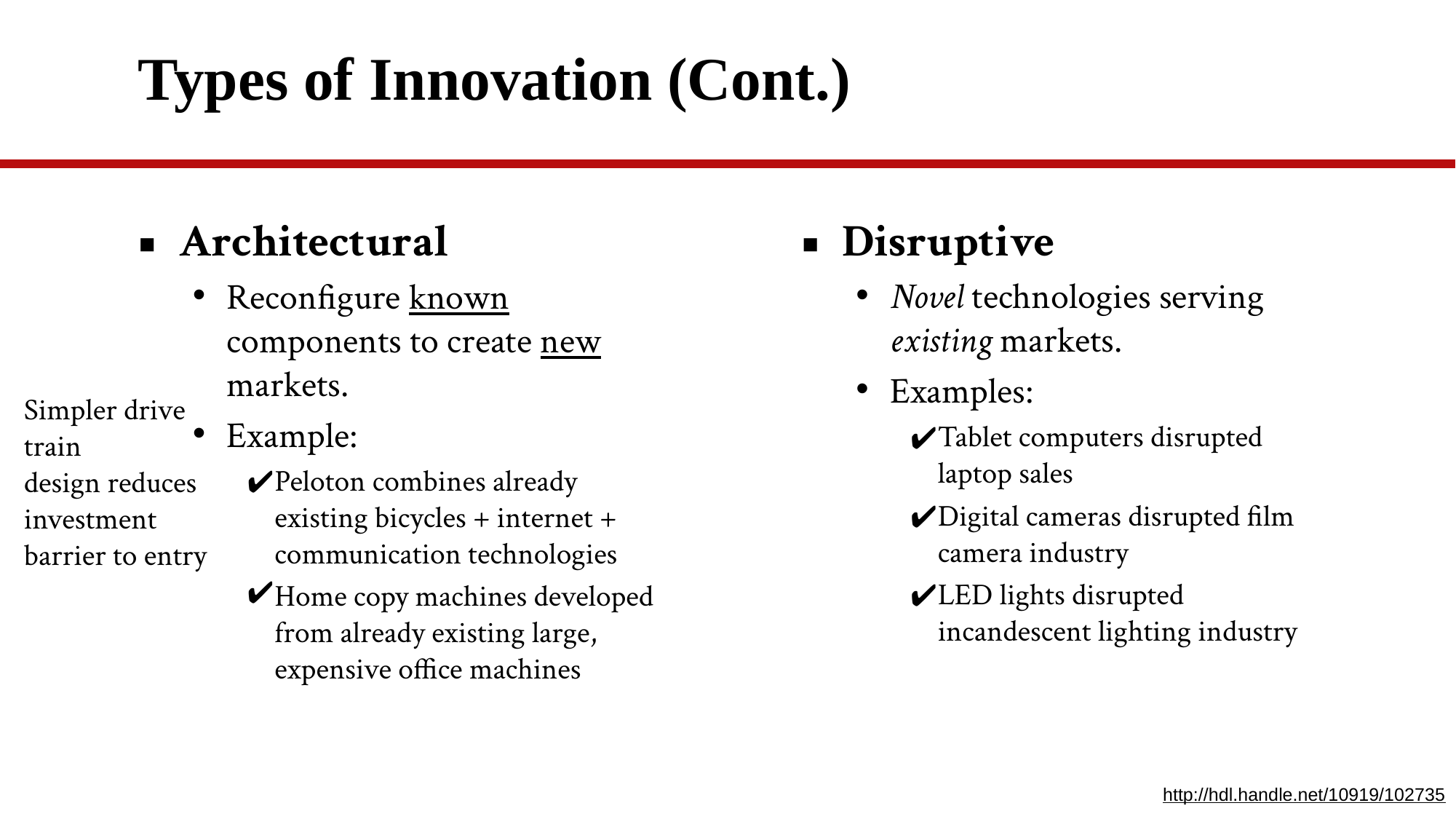

# Types of Innovation (Cont.)
Disruptive
Novel technologies serving existing markets.
Examples:
Tablet computers disrupted laptop sales
Digital cameras disrupted film camera industry
LED lights disrupted incandescent lighting industry
Architectural
Reconfigure known components to create new markets.
Example:
Peloton combines already existing bicycles + internet + communication technologies
Home copy machines developed from already existing large, expensive office machines
Simpler drive train
design reduces
investment
barrier to entry
http://hdl.handle.net/10919/102735